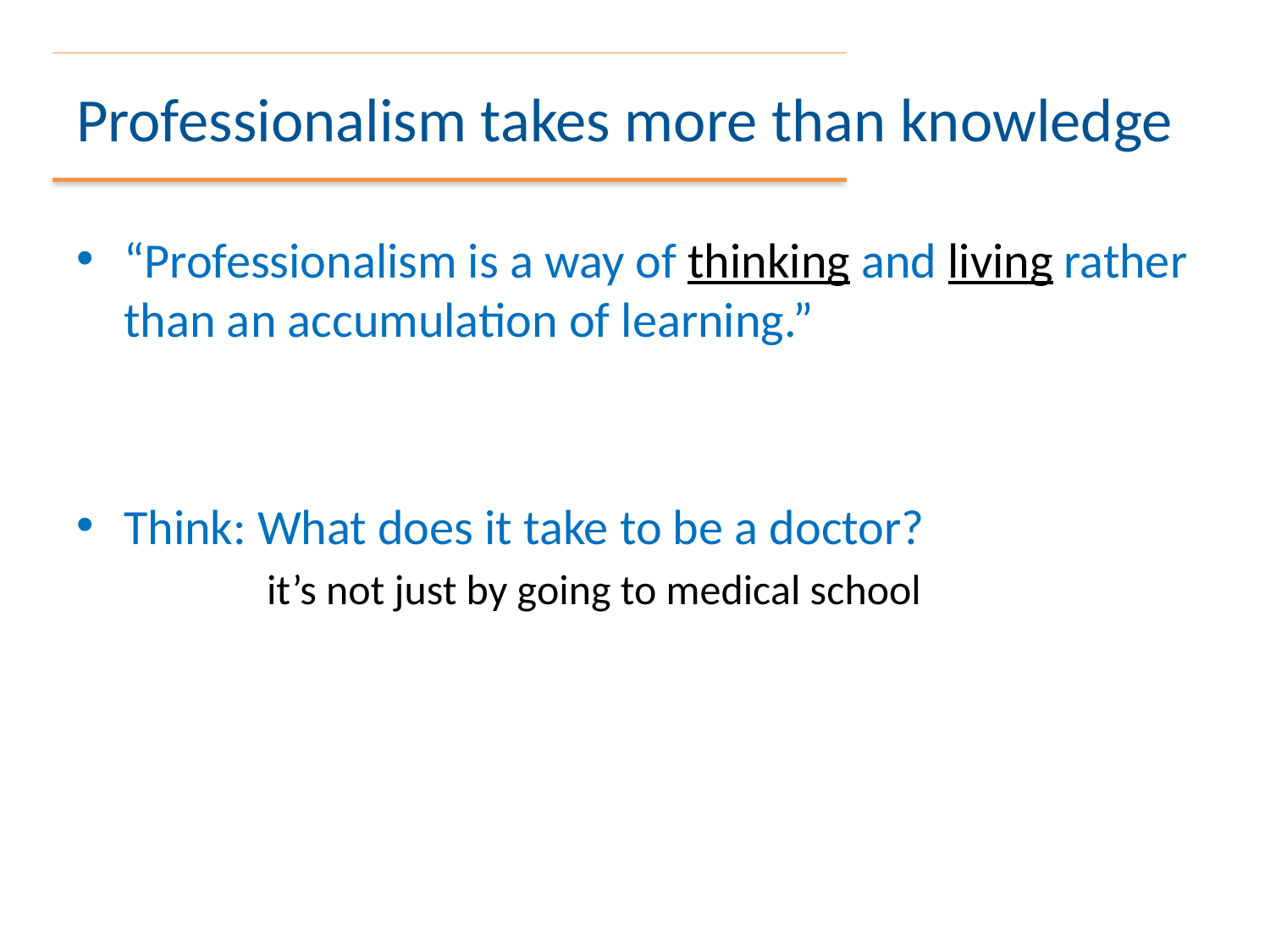

# Professionalism takes more than knowledge
“Professionalism is a way of thinking and living rather than an accumulation of learning.”

Think: What does it take to be a doctor?
	it’s not just by going to medical school